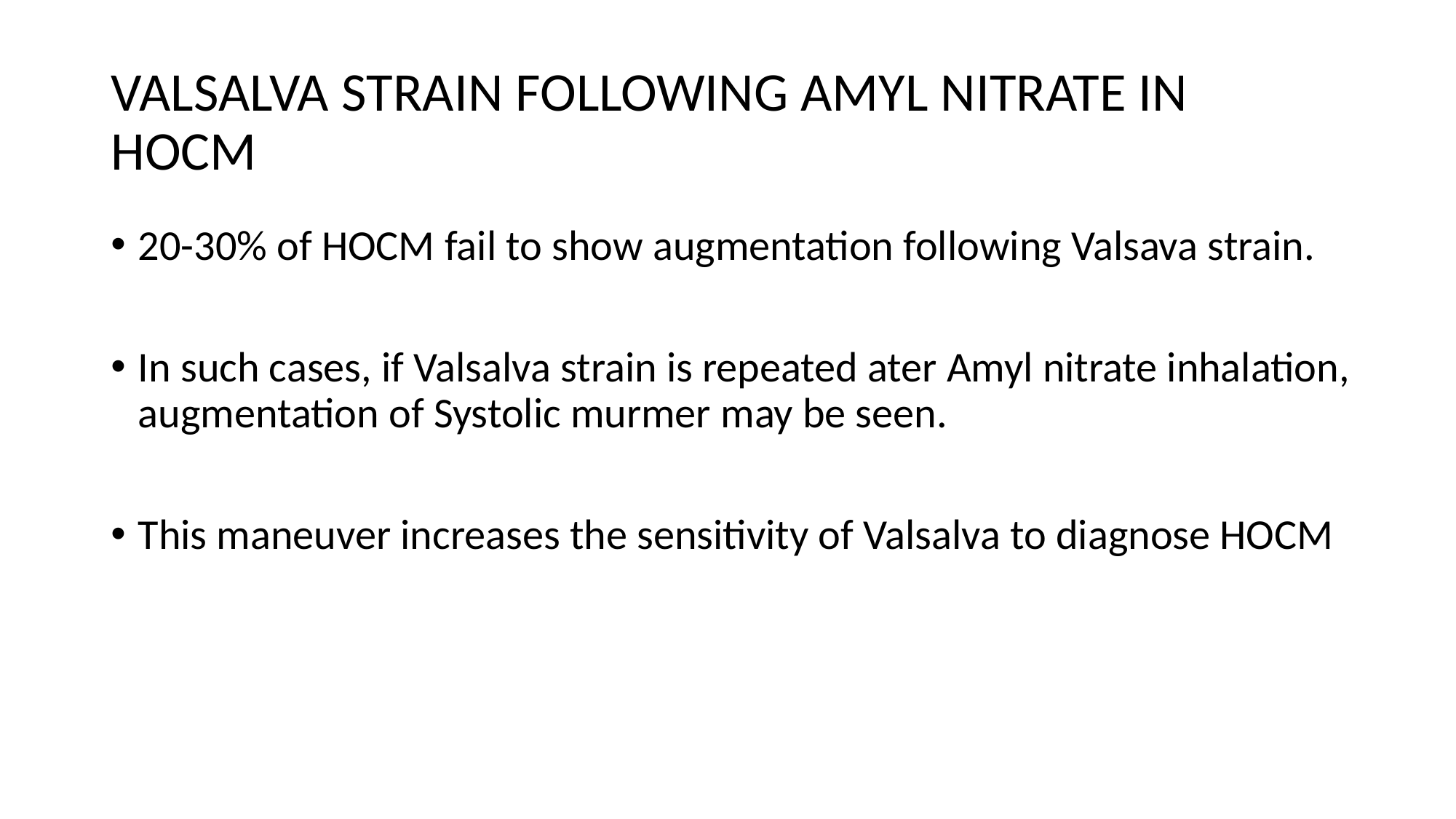

# VALSALVA STRAIN FOLLOWING AMYL NITRATE IN HOCM
20-30% of HOCM fail to show augmentation following Valsava strain.

In such cases, if Valsalva strain is repeated ater Amyl nitrate inhalation, augmentation of Systolic murmer may be seen.

This maneuver increases the sensitivity of Valsalva to diagnose HOCM